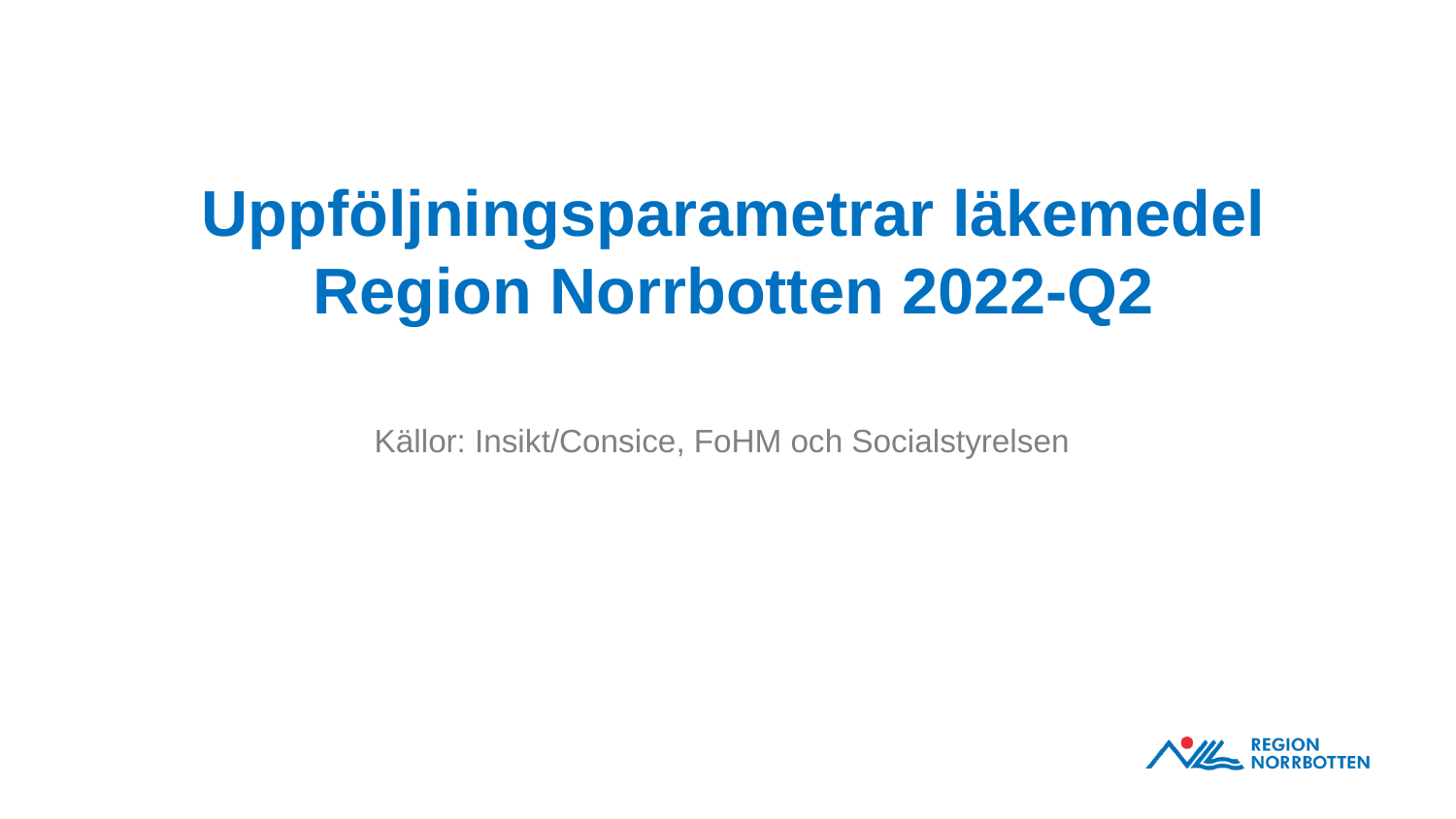

# Uppföljningsparametrar läkemedel Region Norrbotten 2022-Q2
Källor: Insikt/Consice, FoHM och Socialstyrelsen